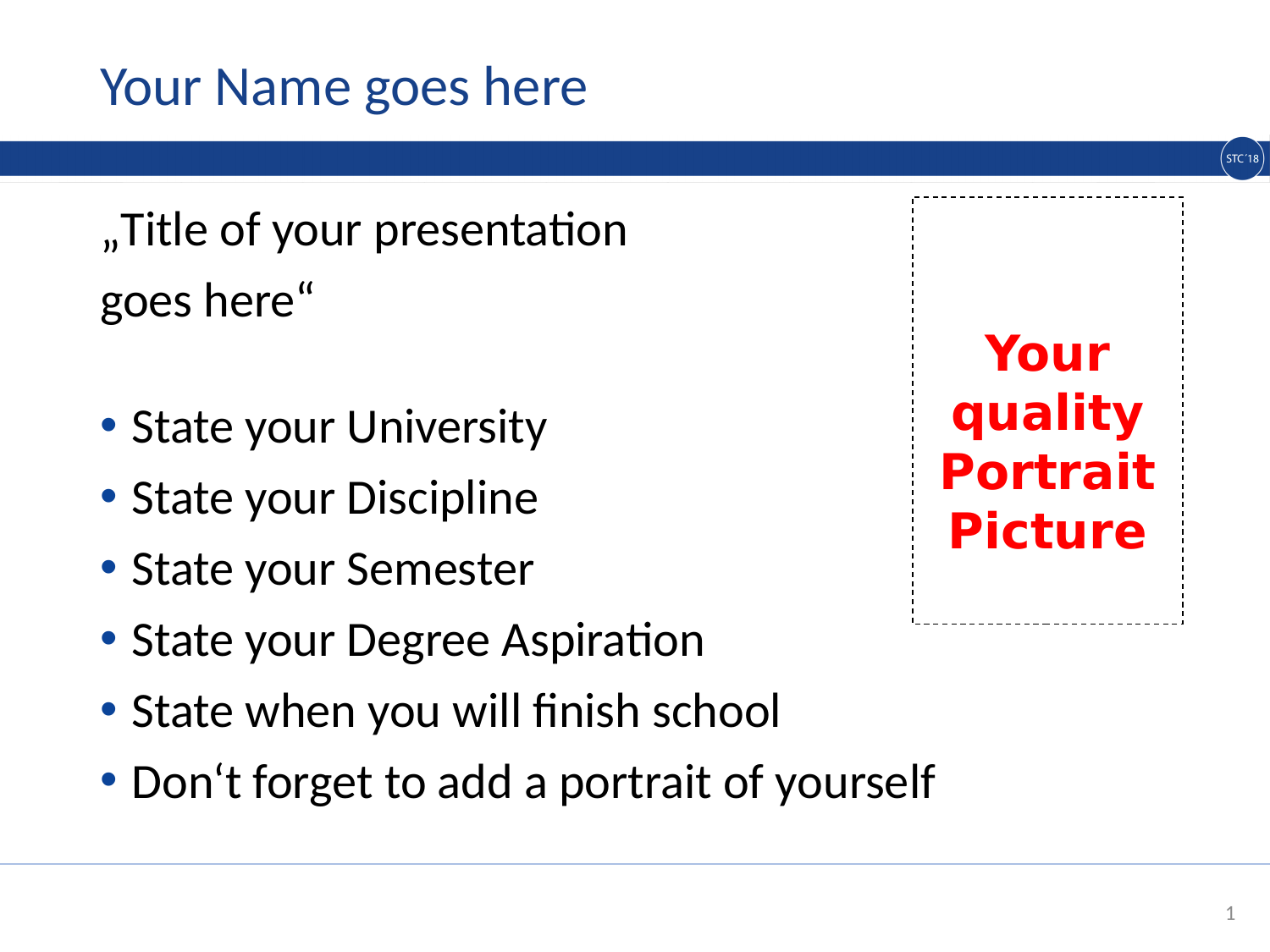

# Your Name goes here
„Title of your presentation
goes here“

State your University
State your Discipline
State your Semester
State your Degree Aspiration
State when you will finish school
Don‘t forget to add a portrait of yourself

Your quality
Portrait Picture

1